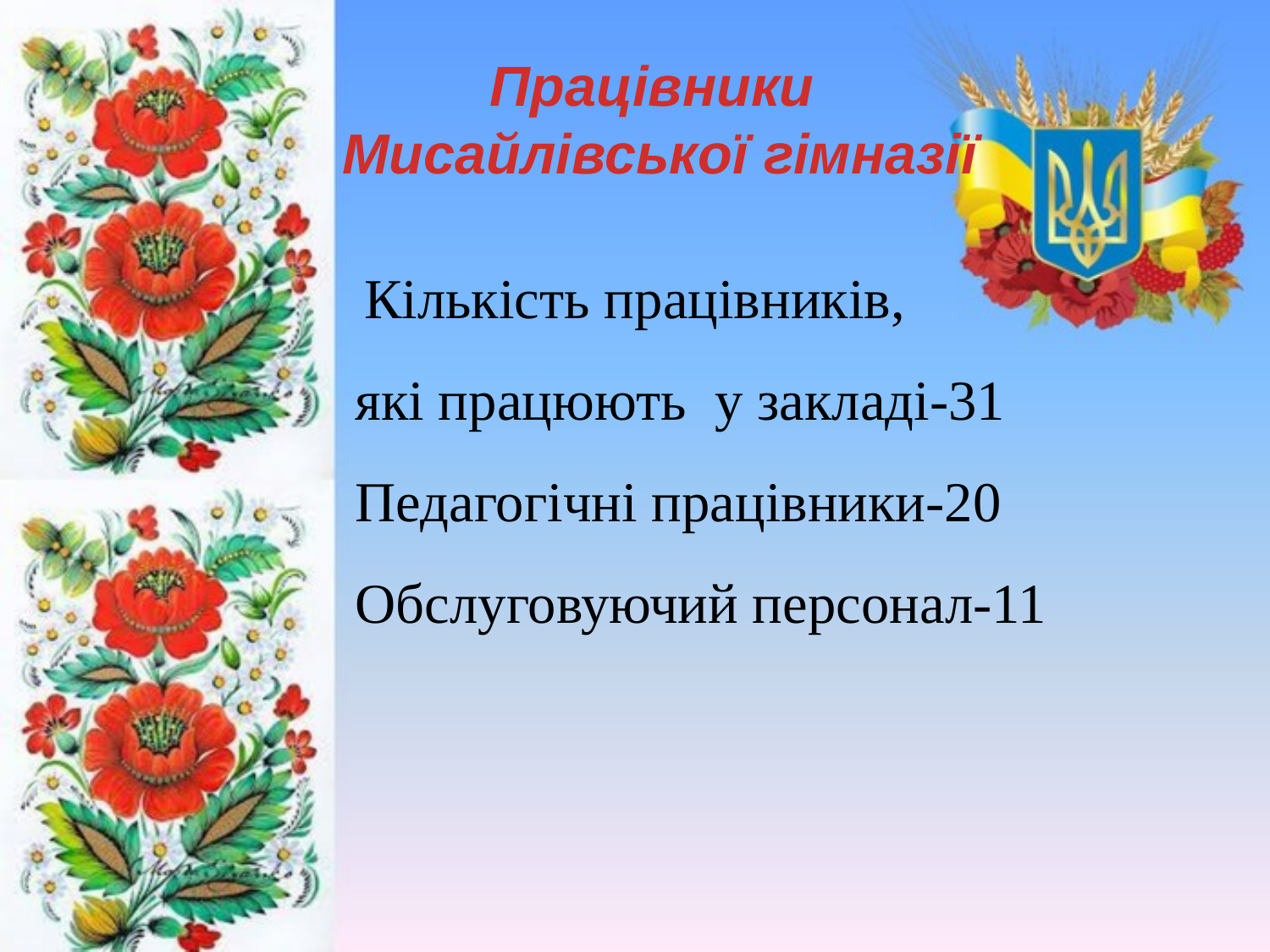

# Працівники Мисайлівської гімназії
    Кількість працівників,
які працюють  у закладі-31
Педагогічні працівники-20
Обслуговуючий персонал-11